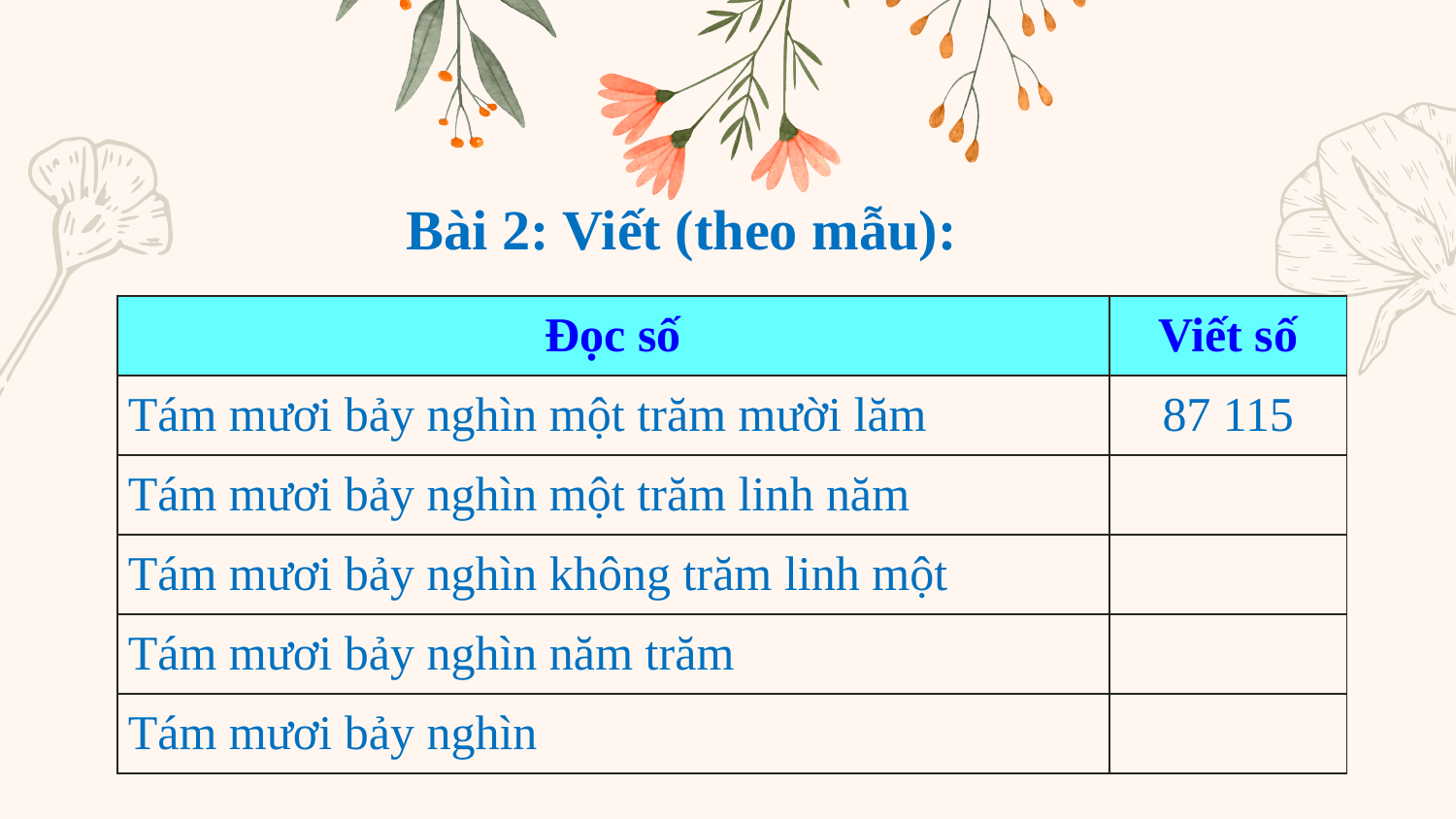

Bài 2: Viết (theo mẫu):
| Đọc số | Viết số |
| --- | --- |
| Tám mươi bảy nghìn một trăm mười lăm | 87 115 |
| Tám mươi bảy nghìn một trăm linh năm |  |
| Tám mươi bảy nghìn không trăm linh một |  |
| Tám mươi bảy nghìn năm trăm |  |
| Tám mươi bảy nghìn |  |